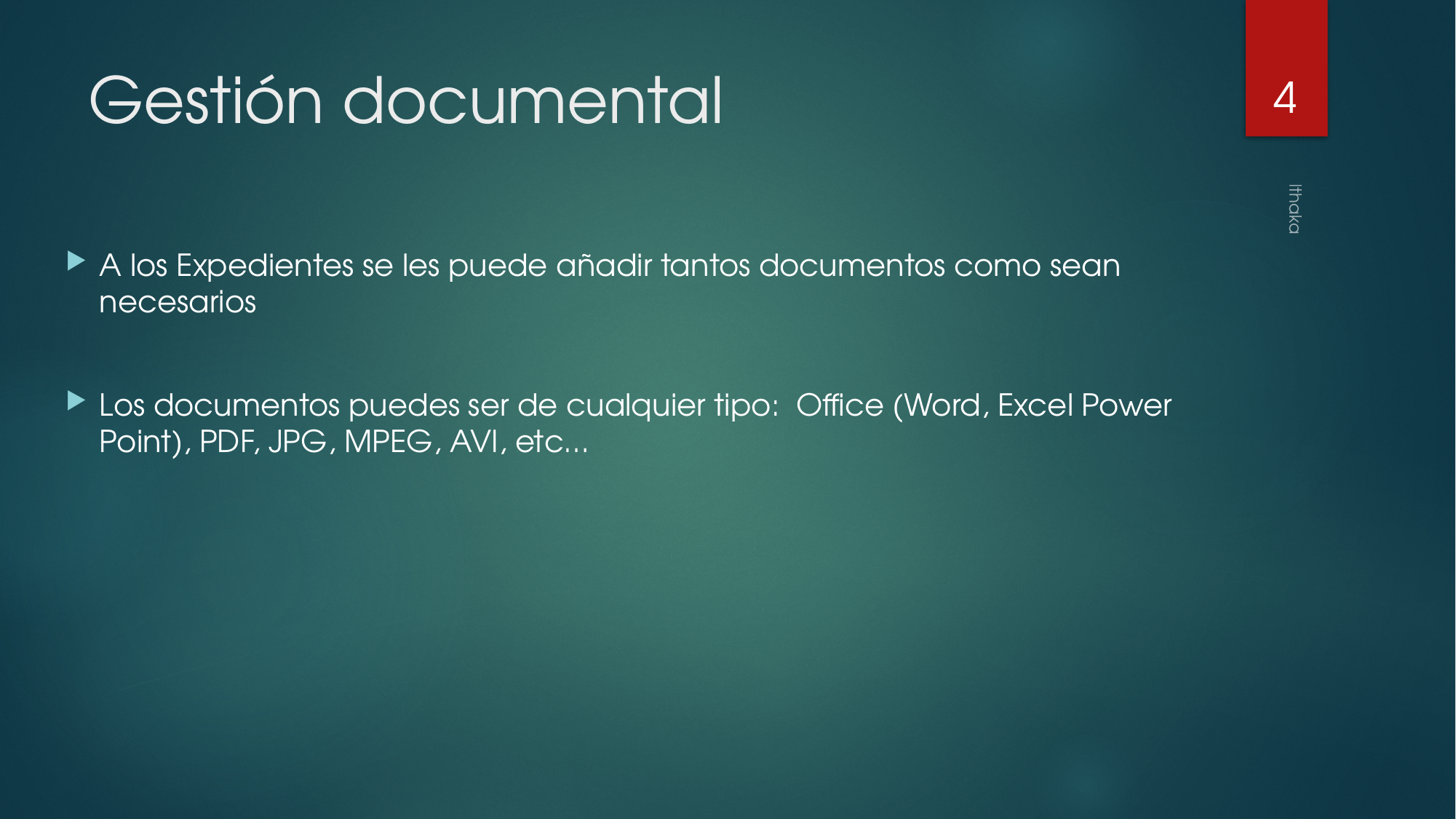

4
# Gestión documental
A los Expedientes se les puede añadir tantos documentos como sean necesarios

Los documentos puedes ser de cualquier tipo:  Office (Word, Excel Power Point), PDF, JPG, MPEG, AVI, etc…
Ithaka